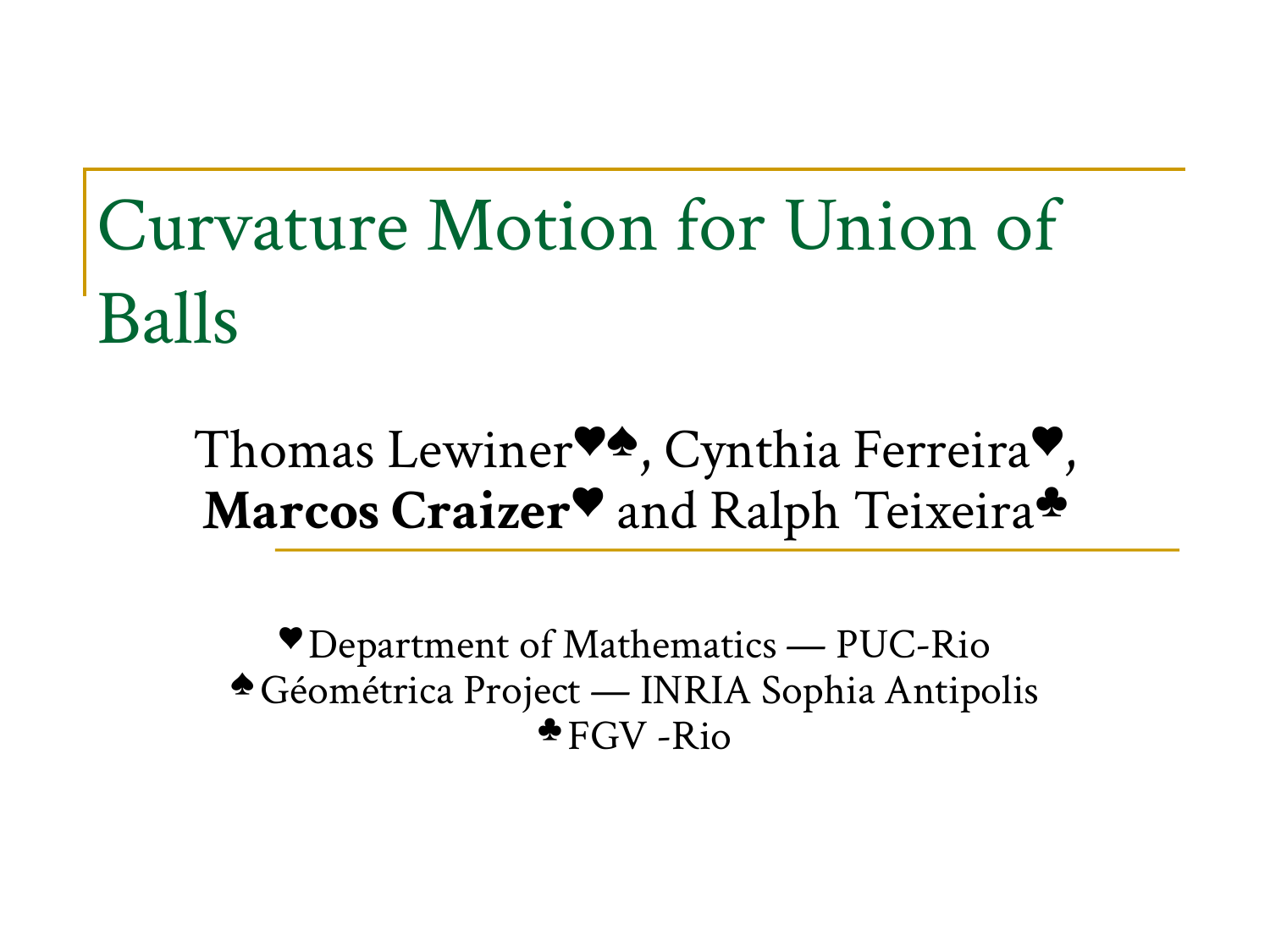

# Curvature Motion for Union of Balls
Thomas Lewiner♥♠, Cynthia Ferreira♥,
Marcos Craizer♥ and Ralph Teixeira♣

♥ Department of Mathematics — PUC-Rio
♠ Géométrica Project — INRIA Sophia Antipolis
♣ FGV -Rio